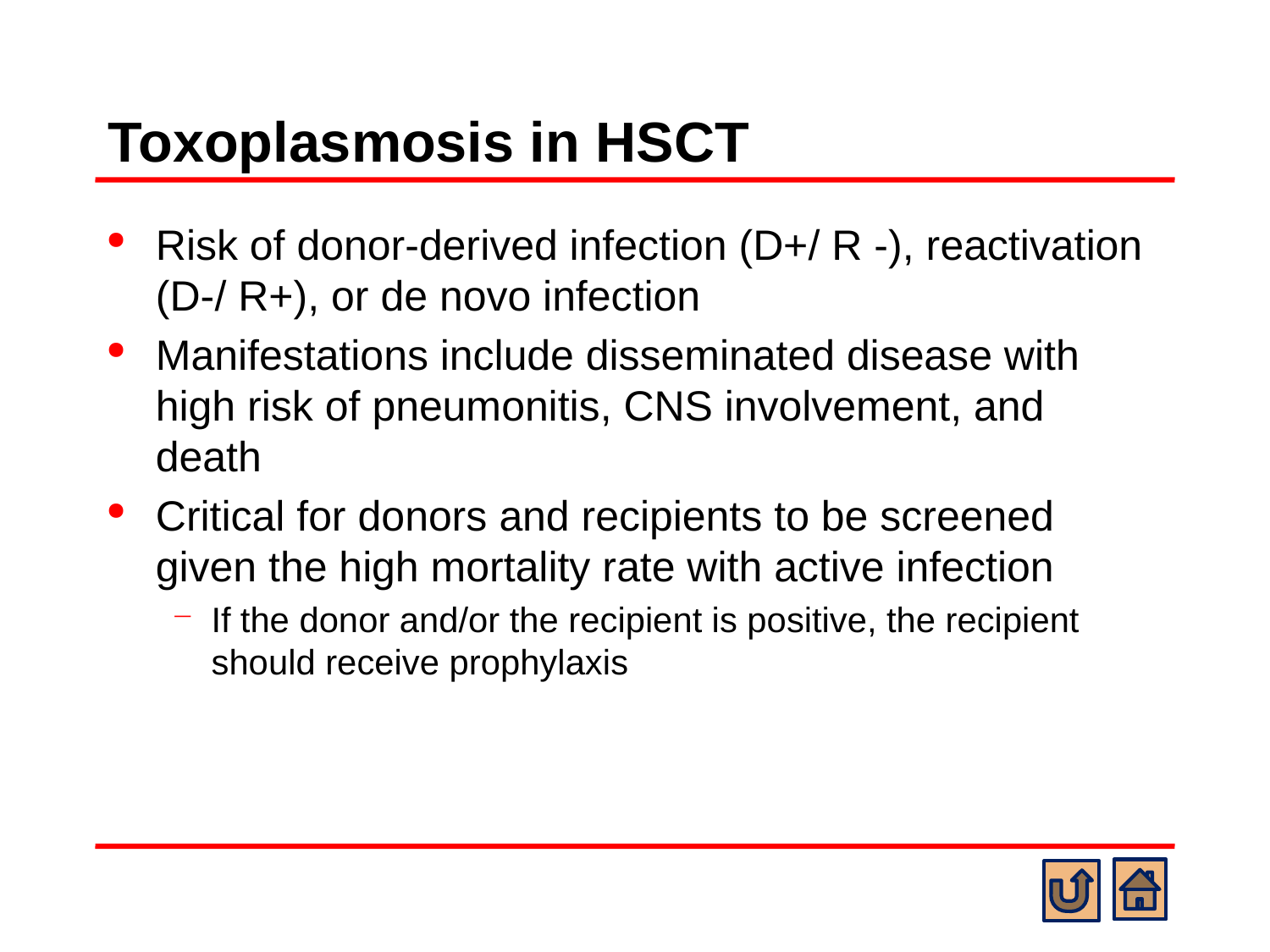

# Toxoplasmosis in HSCT
Risk of donor-derived infection (D+/ R -), reactivation (D-/ R+), or de novo infection
Manifestations include disseminated disease with high risk of pneumonitis, CNS involvement, and death
Critical for donors and recipients to be screened given the high mortality rate with active infection
If the donor and/or the recipient is positive, the recipient should receive prophylaxis